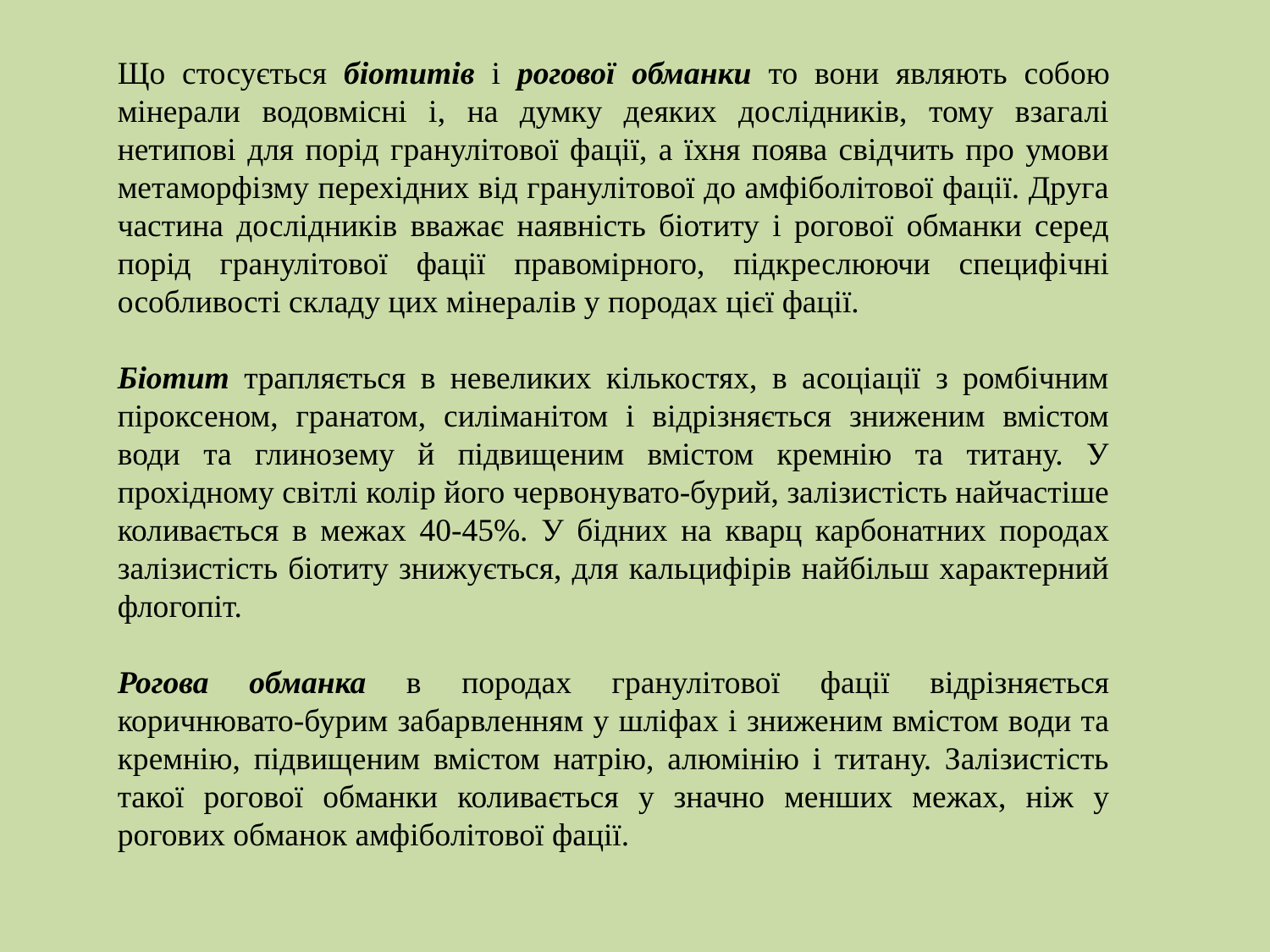

Що стосується біотитів і рогової обманки то вони являють собою мінерали водовмісні і, на думку деяких дослідників, тому взагалі нетипові для порід гранулітової фації, а їхня поява свідчить про умови метаморфізму перехідних від гранулітової до амфіболітової фації. Друга частина дослідників вважає наявність біотиту і рогової обманки серед порід гранулітової фації правомірного, підкреслюючи специфічні особливості складу цих мінералів у породах цієї фації.

Біотит трапляється в невеликих кількостях, в асоціації з ромбічним піроксеном, гранатом, силіманітом і відрізняється зниженим вмістом води та глинозему й підвищеним вмістом кремнію та титану. У прохідному світлі колір його червонувато-бурий, залізистість найчастіше коливається в межах 40-45%. У бідних на кварц карбонатних породах залізистість біотиту знижується, для кальцифірів найбільш характерний флогопіт.

Рогова обманка в породах гранулітової фації відрізняється коричнювато-бурим забарвленням у шліфах і зниженим вмістом води та кремнію, підвищеним вмістом натрію, алюмінію і титану. Залізистість такої рогової обманки коливається у значно менших межах, ніж у рогових обманок амфіболітової фації.